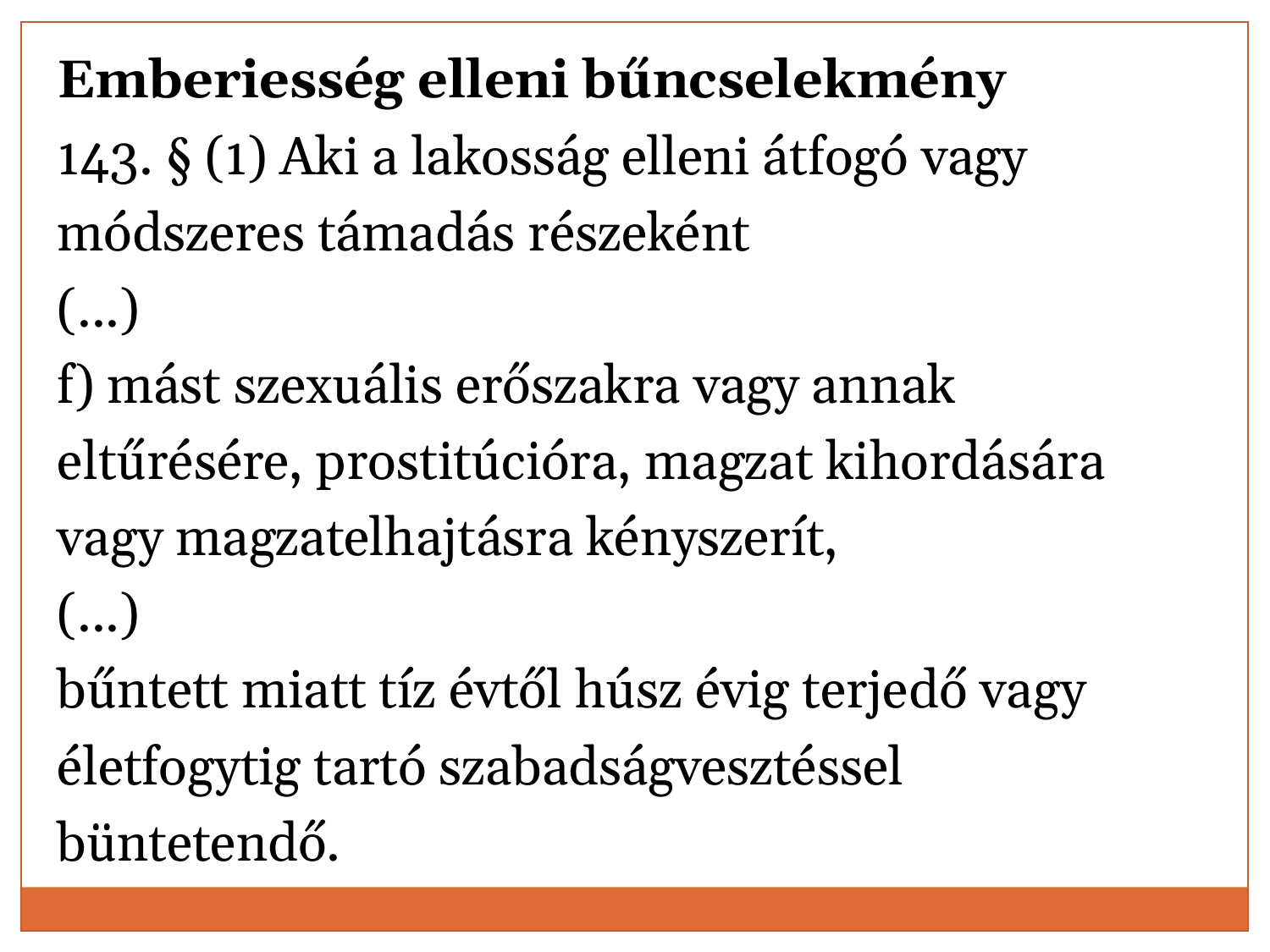

Emberiesség elleni bűncselekmény
143. § (1) Aki a lakosság elleni átfogó vagy módszeres támadás részeként 
(...) 
f) mást szexuális erőszakra vagy annak eltűrésére, prostitúcióra, magzat kihordására vagy magzatelhajtásra kényszerít, 
(...) 
bűntett miatt tíz évtől húsz évig terjedő vagy életfogytig tartó szabadságvesztéssel büntetendő.